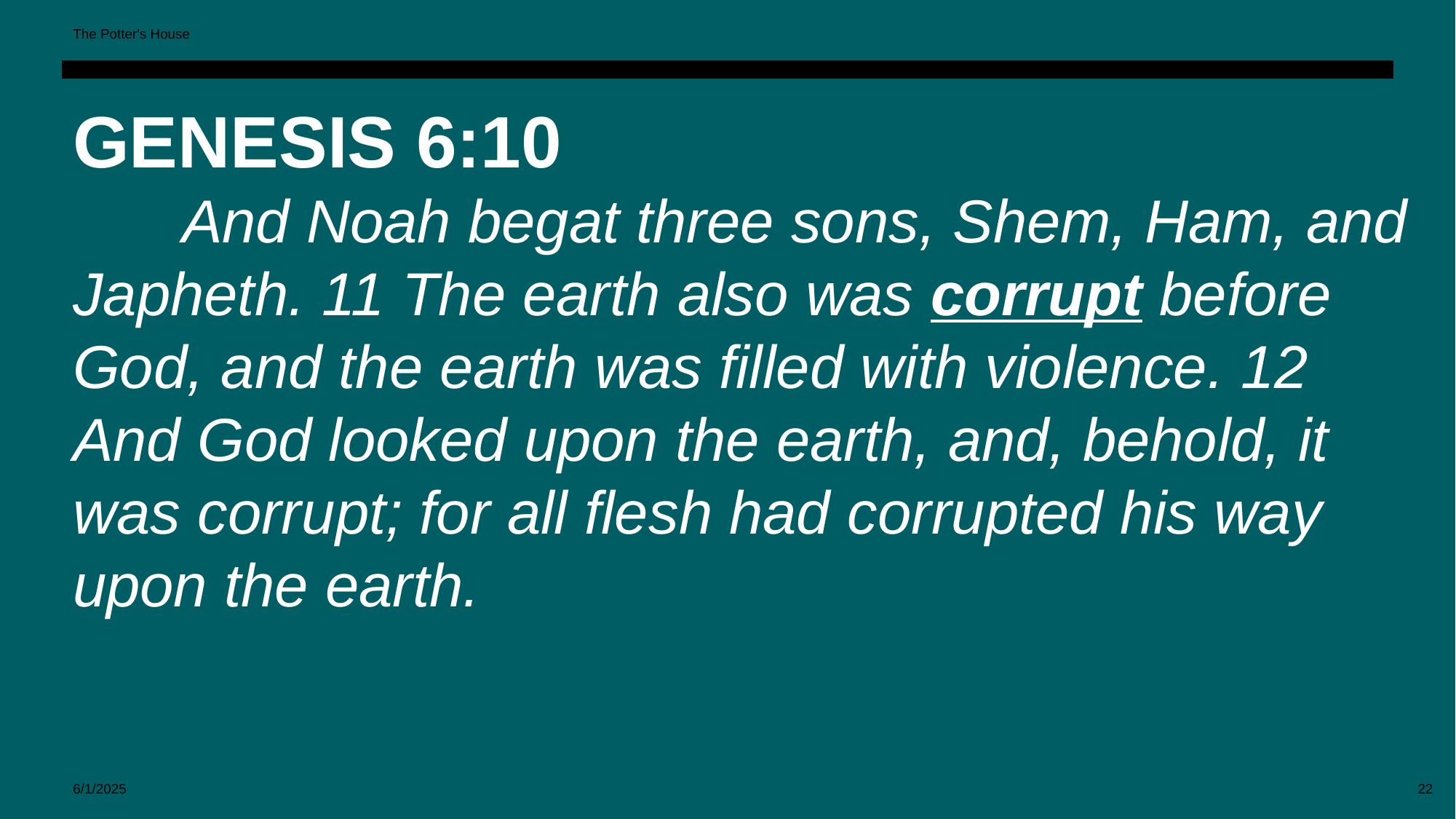

The Potter's House
GENESIS 6:10
	And Noah begat three sons, Shem, Ham, and Japheth. 11 The earth also was corrupt before God, and the earth was filled with violence. 12 And God looked upon the earth, and, behold, it was corrupt; for all flesh had corrupted his way upon the earth.
6/1/2025
22